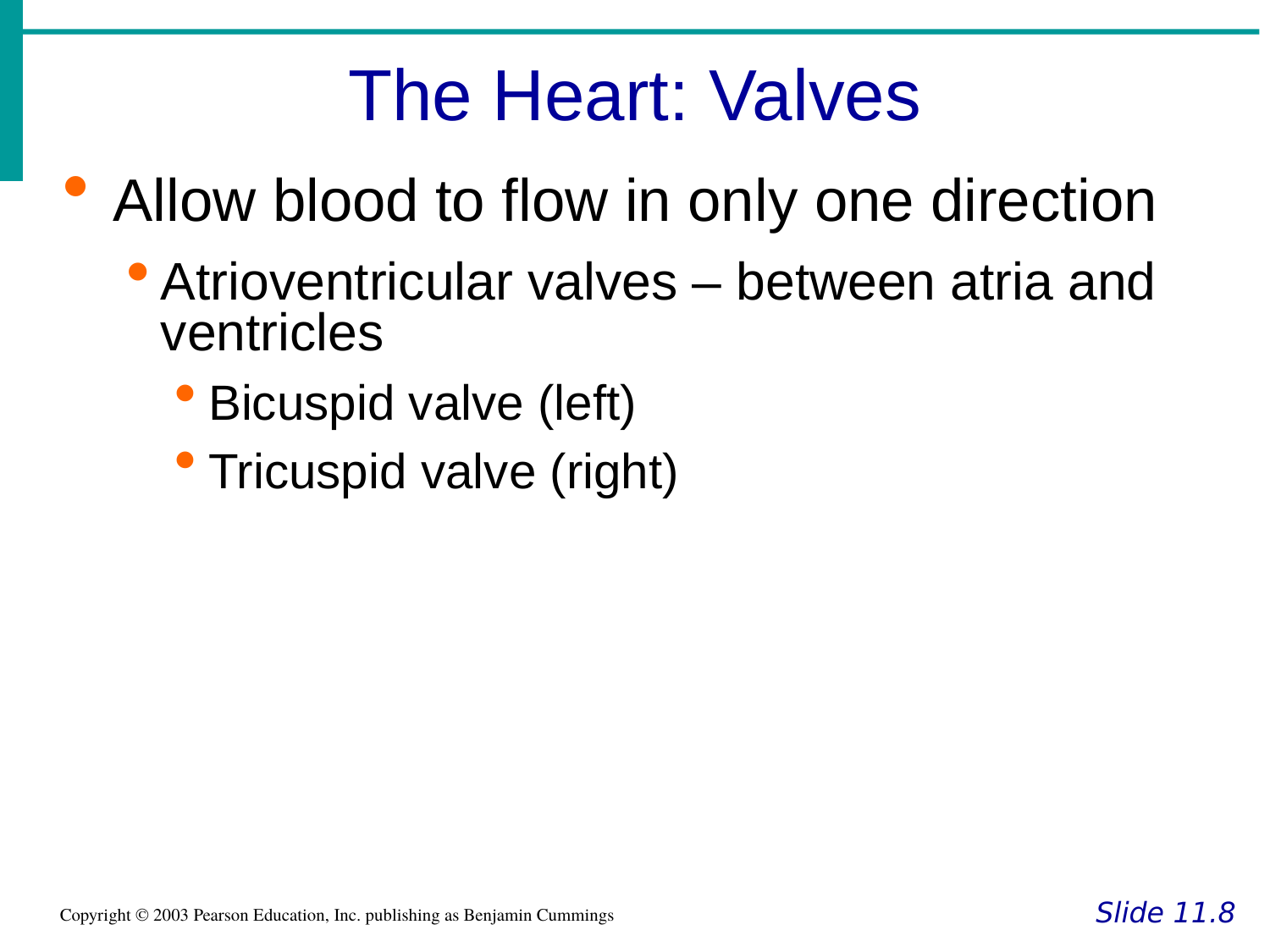

The Heart: Valves
Allow blood to flow in only one direction
Atrioventricular valves – between atria and ventricles
Bicuspid valve (left)
Tricuspid valve (right)
Slide 11.8
Copyright © 2003 Pearson Education, Inc. publishing as Benjamin Cummings